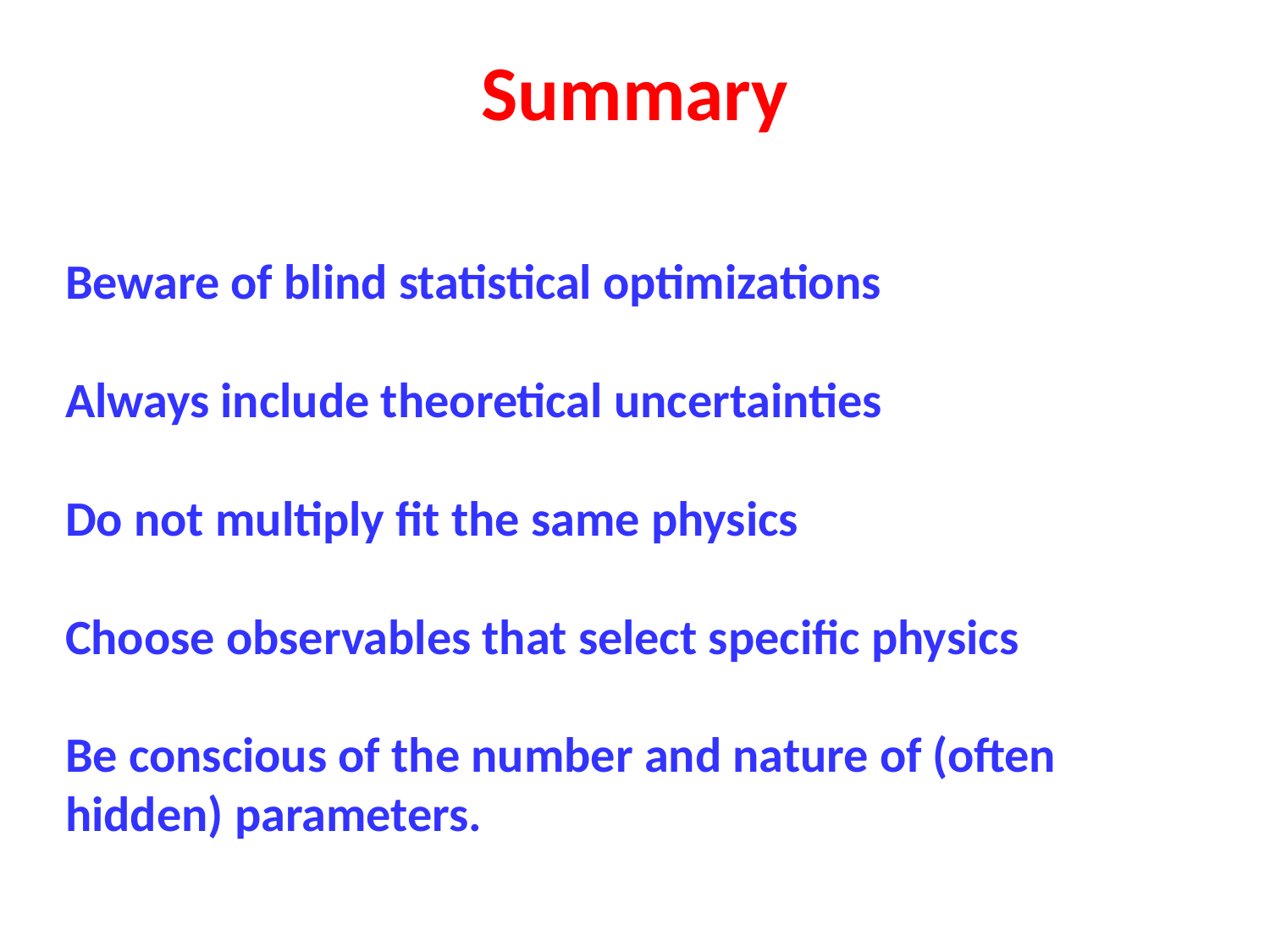

# Summary
Beware of blind statistical optimizations

Always include theoretical uncertainties

Do not multiply fit the same physics

Choose observables that select specific physics

Be conscious of the number and nature of (often hidden) parameters.